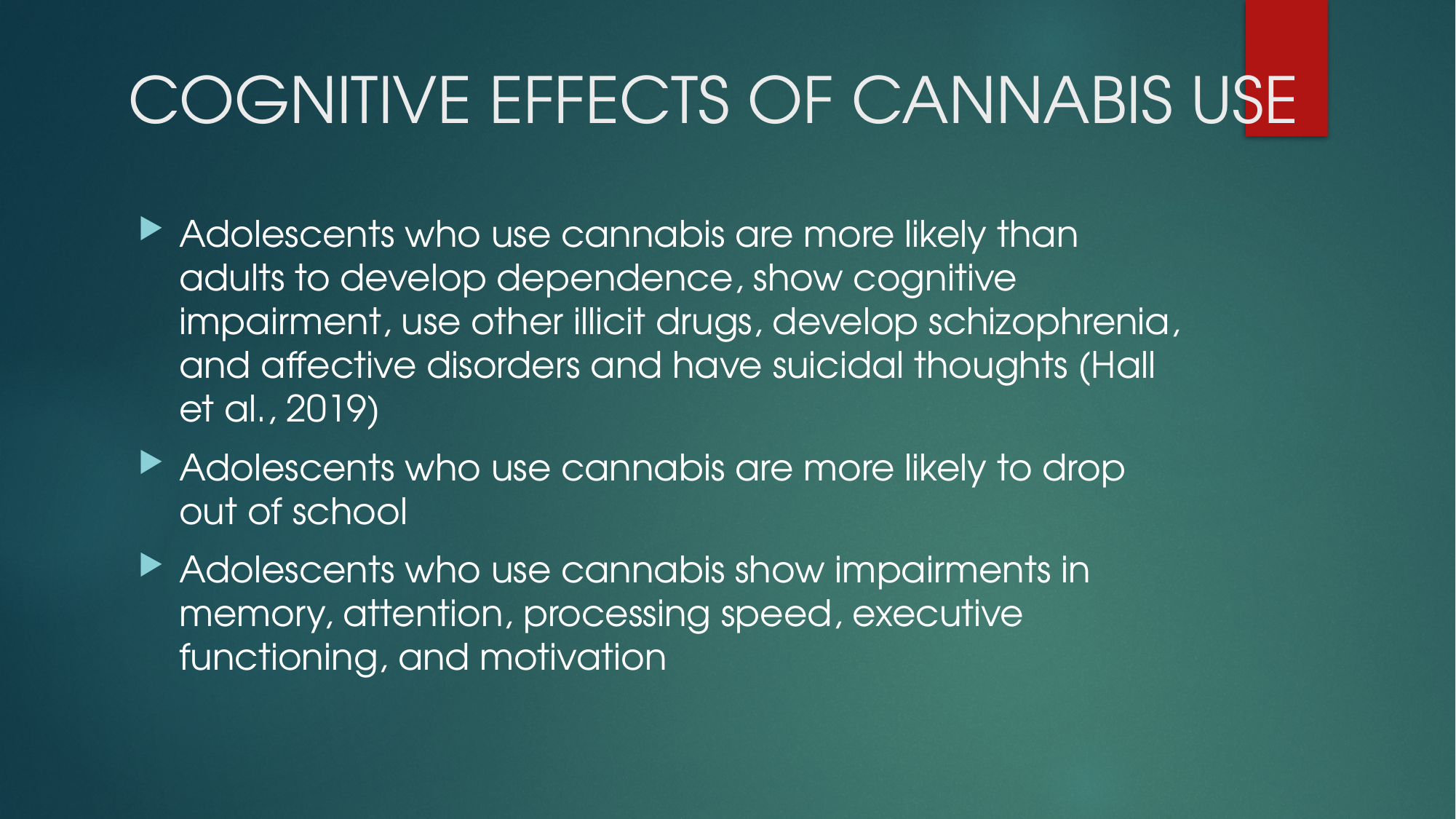

# COGNITIVE EFFECTS OF CANNABIS USE
Adolescents who use cannabis are more likely than adults to develop dependence, show cognitive impairment, use other illicit drugs, develop schizophrenia, and affective disorders and have suicidal thoughts (Hall et al., 2019)
Adolescents who use cannabis are more likely to drop out of school
Adolescents who use cannabis show impairments in memory, attention, processing speed, executive functioning, and motivation